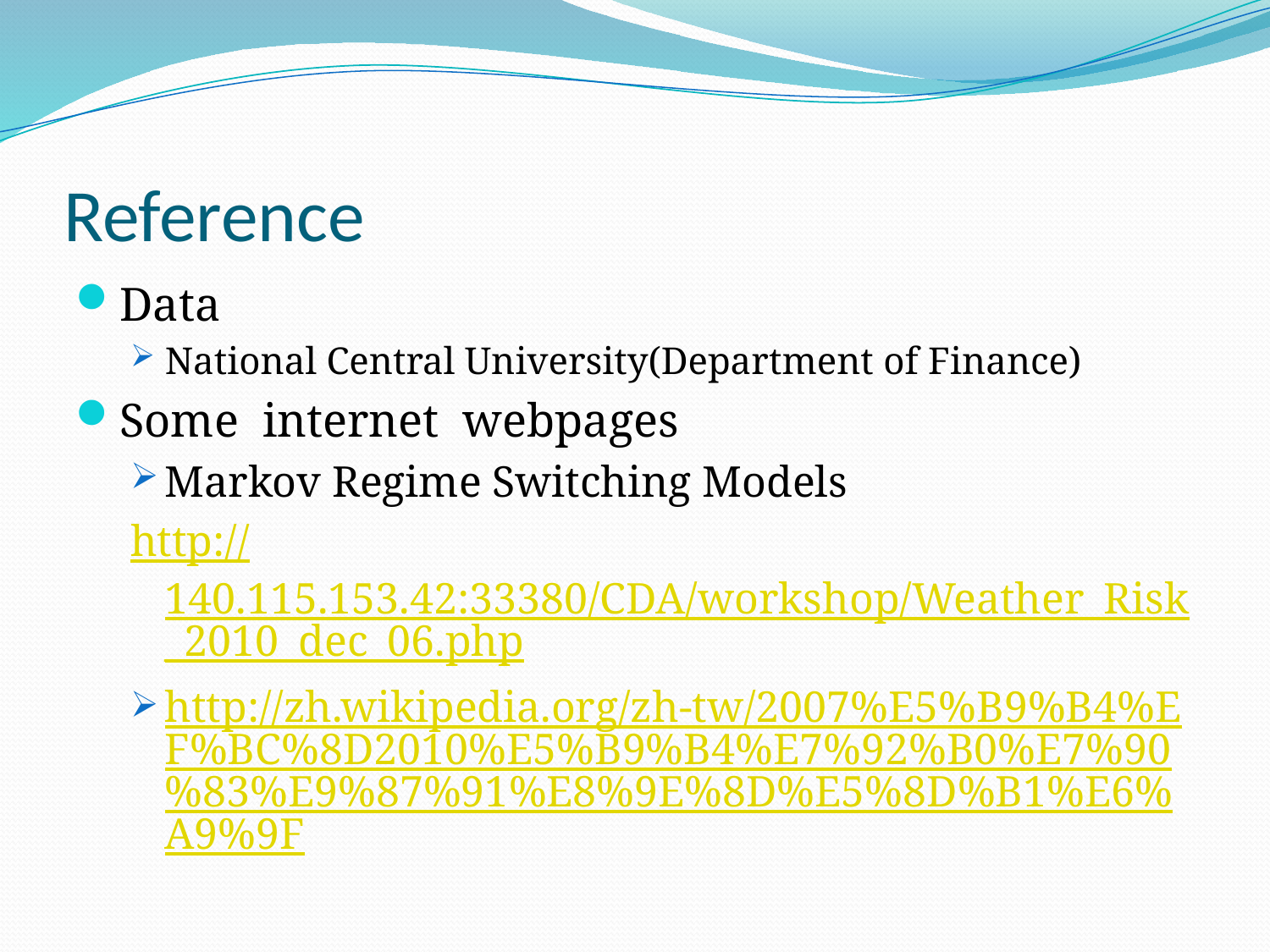

# Reference
Data
National Central University(Department of Finance)
Some  internet  webpages
Markov Regime Switching Models
http://140.115.153.42:33380/CDA/workshop/Weather_Risk_2010_dec_06.php
http://zh.wikipedia.org/zh-tw/2007%E5%B9%B4%EF%BC%8D2010%E5%B9%B4%E7%92%B0%E7%90%83%E9%87%91%E8%9E%8D%E5%8D%B1%E6%A9%9F